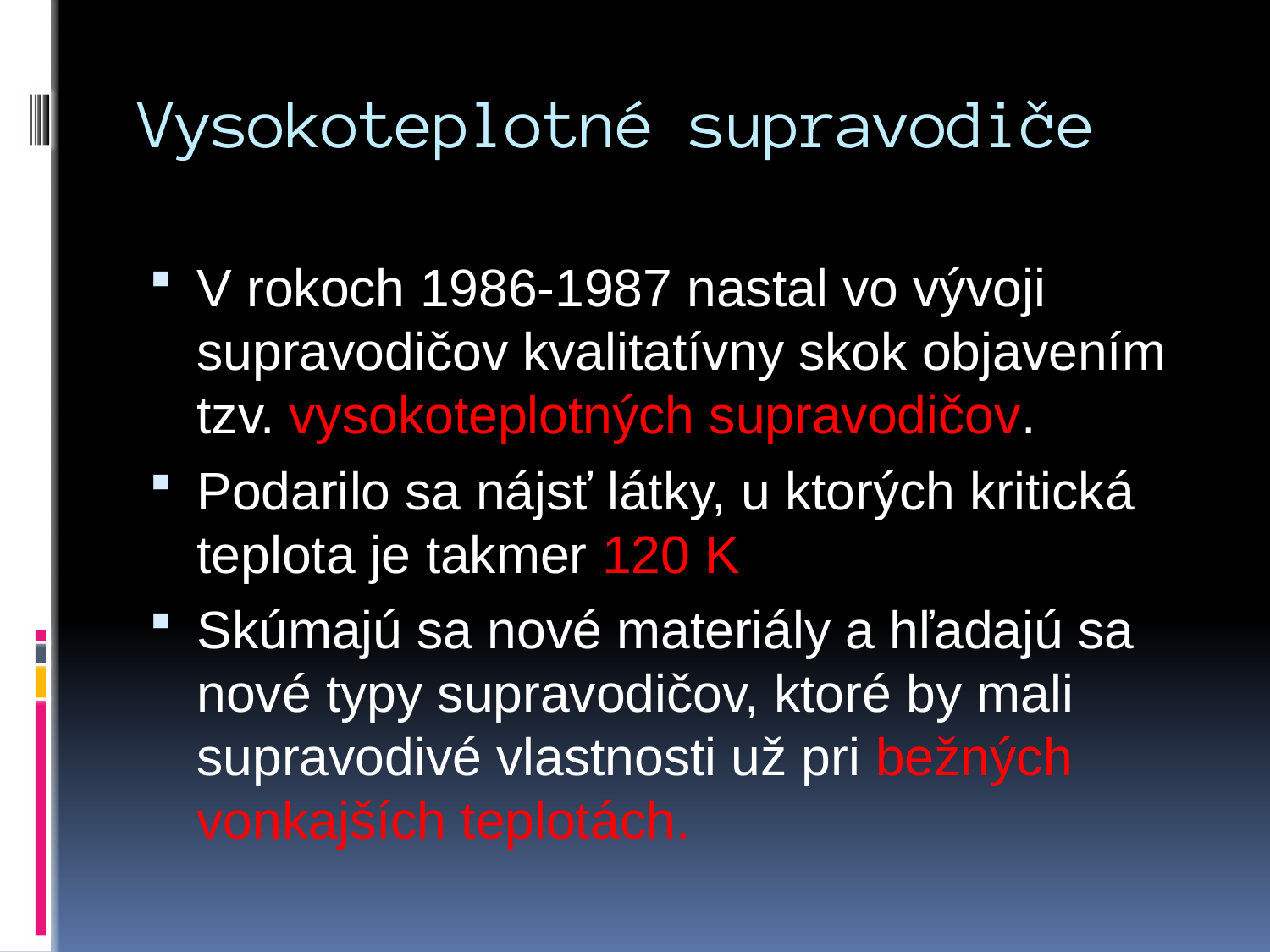

# Vysokoteplotné supravodiče
V rokoch 1986-1987 nastal vo vývoji supravodičov kvalitatívny skok objavením tzv. vysokoteplotných supravodičov.
Podarilo sa nájsť látky, u ktorých kritická teplota je takmer 120 K
Skúmajú sa nové materiály a hľadajú sa nové typy supravodičov, ktoré by mali supravodivé vlastnosti už pri bežných vonkajších teplotách.